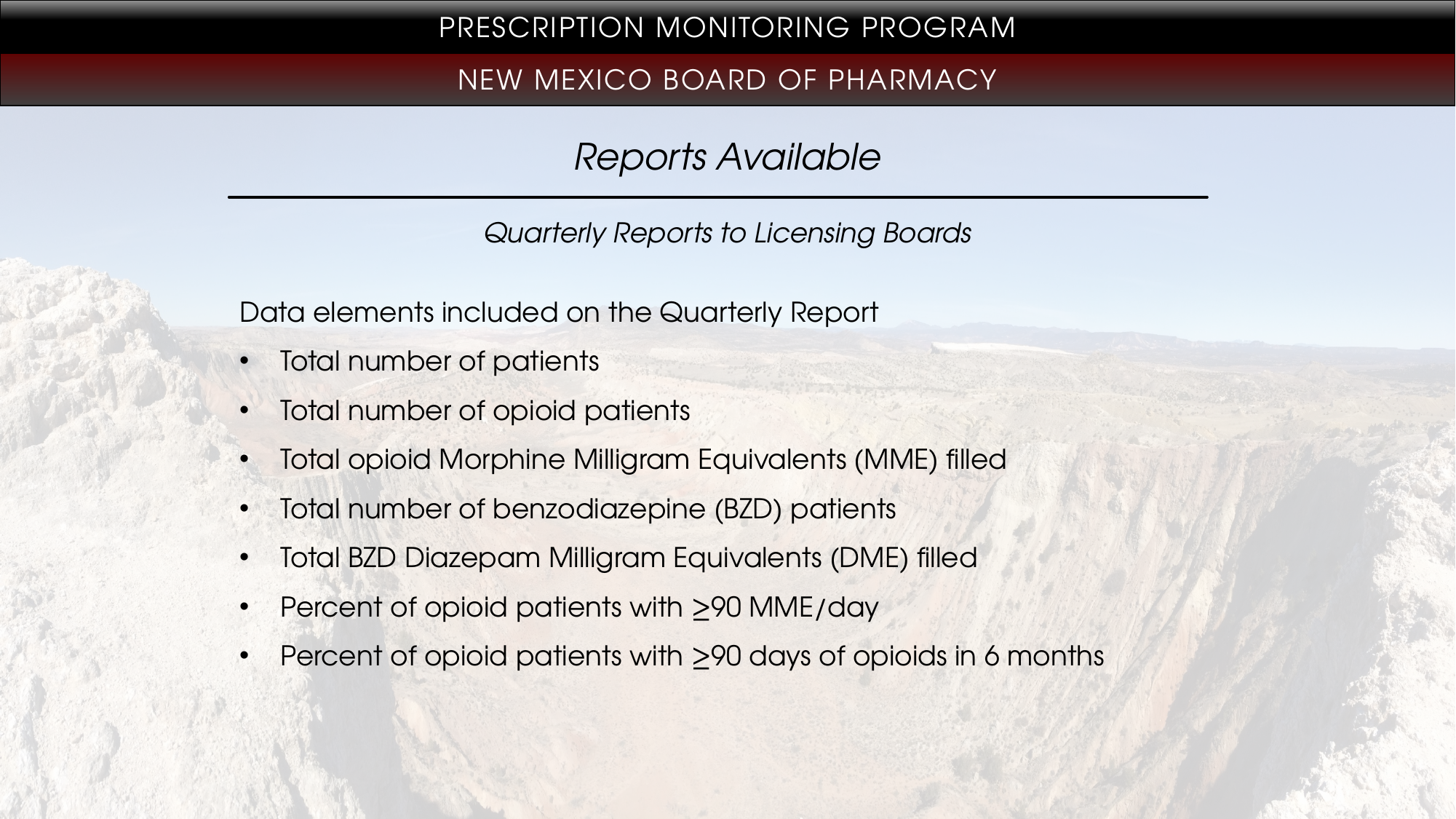

Prescription Monitoring Program
New Mexico Board of Pharmacy
# Reports Available
Quarterly Reports to Licensing Boards
Data elements included on the Quarterly Report
Total number of patients
Total number of opioid patients
Total opioid Morphine Milligram Equivalents (MME) filled
Total number of benzodiazepine (BZD) patients
Total BZD Diazepam Milligram Equivalents (DME) filled
Percent of opioid patients with ≥90 MME/day
Percent of opioid patients with ≥90 days of opioids in 6 months